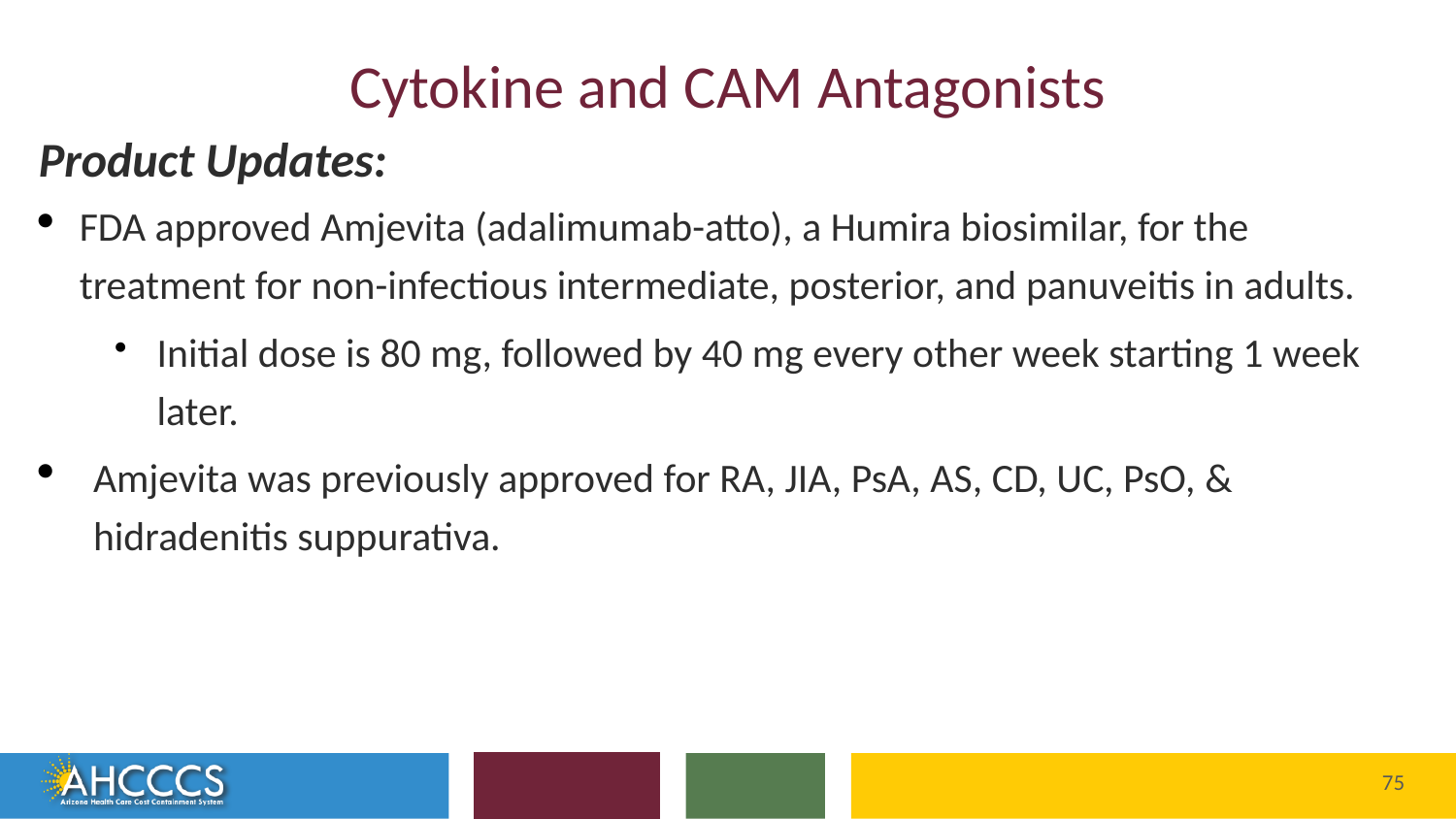

# Cytokine/CAM Agents
Cytokine and CAM Antagonists
Cytokine/CAM Agents
Product Updates:
FDA approved Amjevita (adalimumab-atto), a Humira biosimilar, for the treatment for non-infectious intermediate, posterior, and panuveitis in adults.
Initial dose is 80 mg, followed by 40 mg every other week starting 1 week later.
Amjevita was previously approved for RA, JIA, PsA, AS, CD, UC, PsO, & hidradenitis suppurativa.